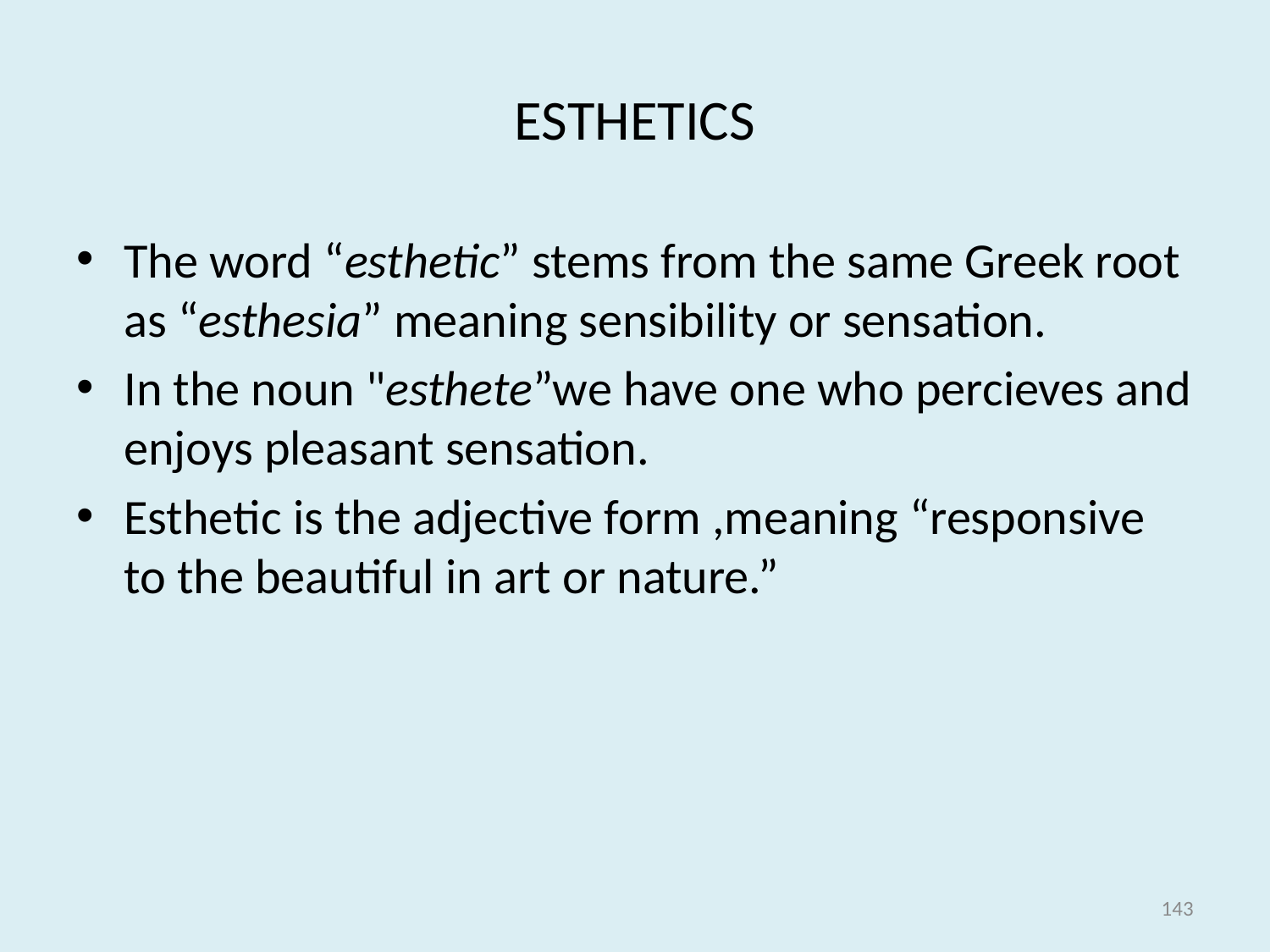

# ESTHETICS
The word “esthetic” stems from the same Greek root as “esthesia” meaning sensibility or sensation.
In the noun "esthete”we have one who percieves and enjoys pleasant sensation.
Esthetic is the adjective form ,meaning “responsive to the beautiful in art or nature.”
143